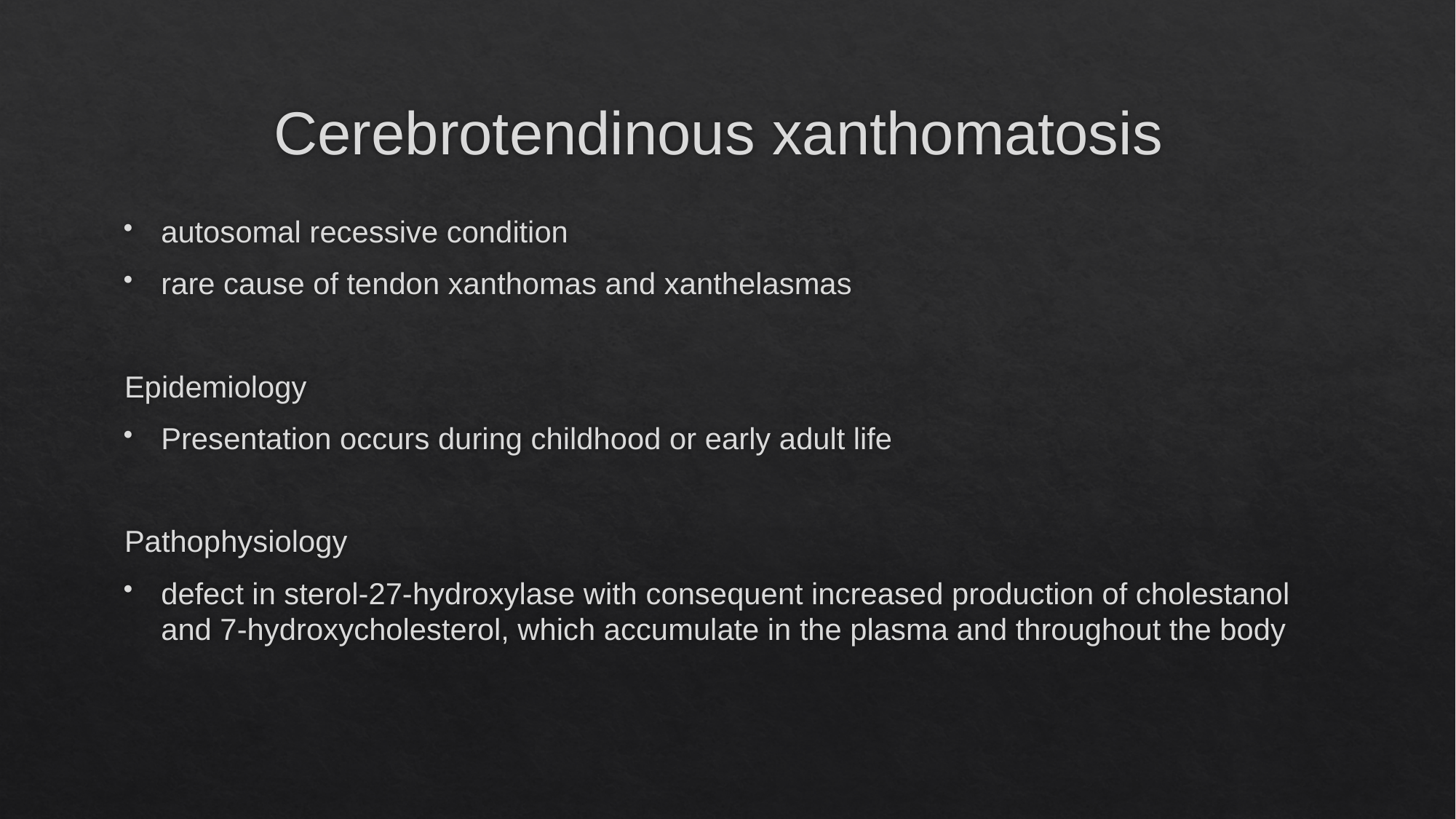

# Cerebrotendinous xanthomatosis
autosomal recessive condition
rare cause of tendon xanthomas and xanthelasmas

Epidemiology
Presentation occurs during childhood or early adult life

Pathophysiology
defect in sterol‐27‐hydroxylase with consequent increased production of cholestanol and 7‐hydroxycholesterol, which accumulate in the plasma and throughout the body